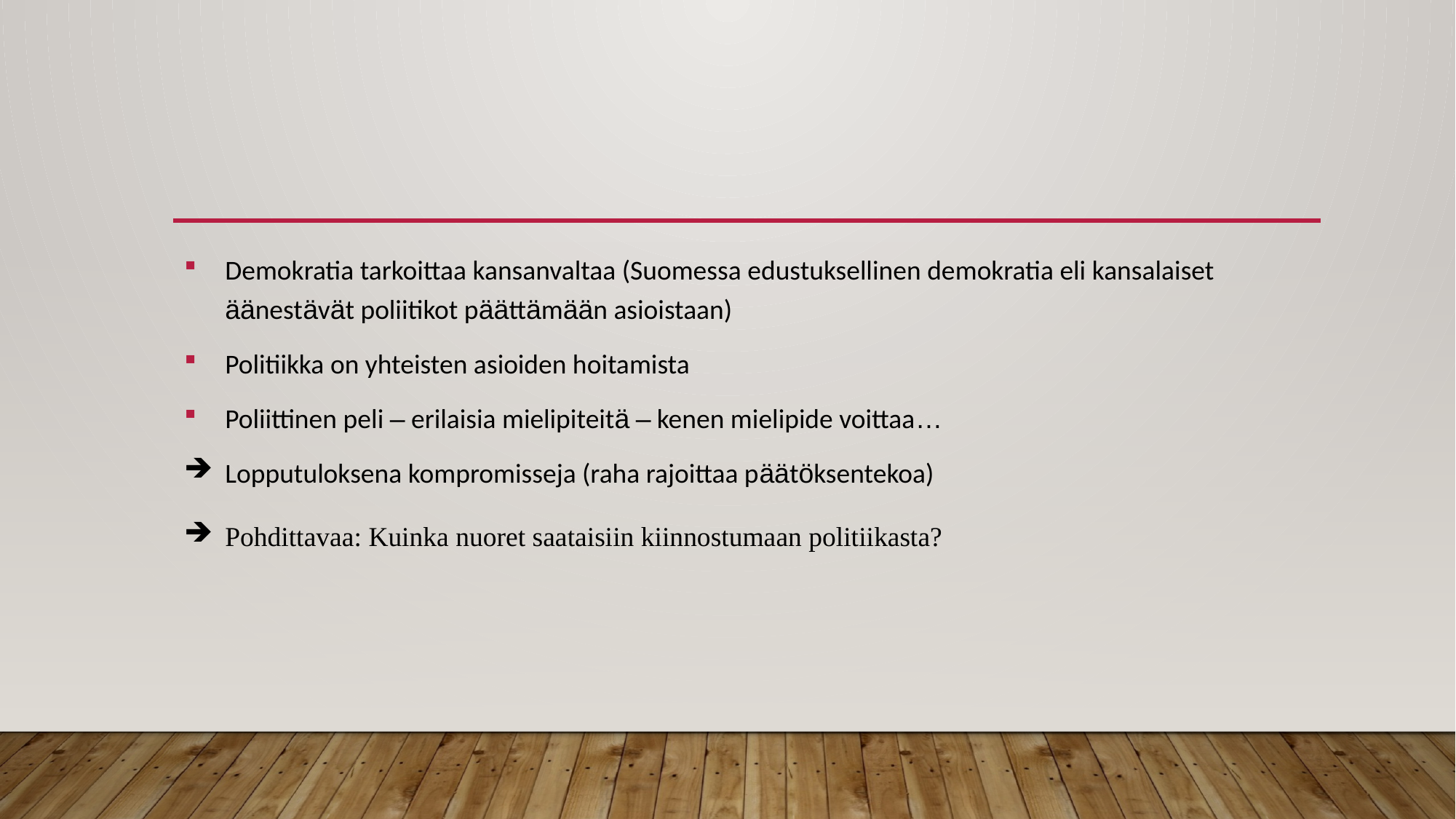

#
Demokratia tarkoittaa kansanvaltaa (Suomessa edustuksellinen demokratia eli kansalaiset äänestävät poliitikot päättämään asioistaan)
Politiikka on yhteisten asioiden hoitamista
Poliittinen peli – erilaisia mielipiteitä – kenen mielipide voittaa…
Lopputuloksena kompromisseja (raha rajoittaa päätöksentekoa)
Pohdittavaa: Kuinka nuoret saataisiin kiinnostumaan politiikasta?